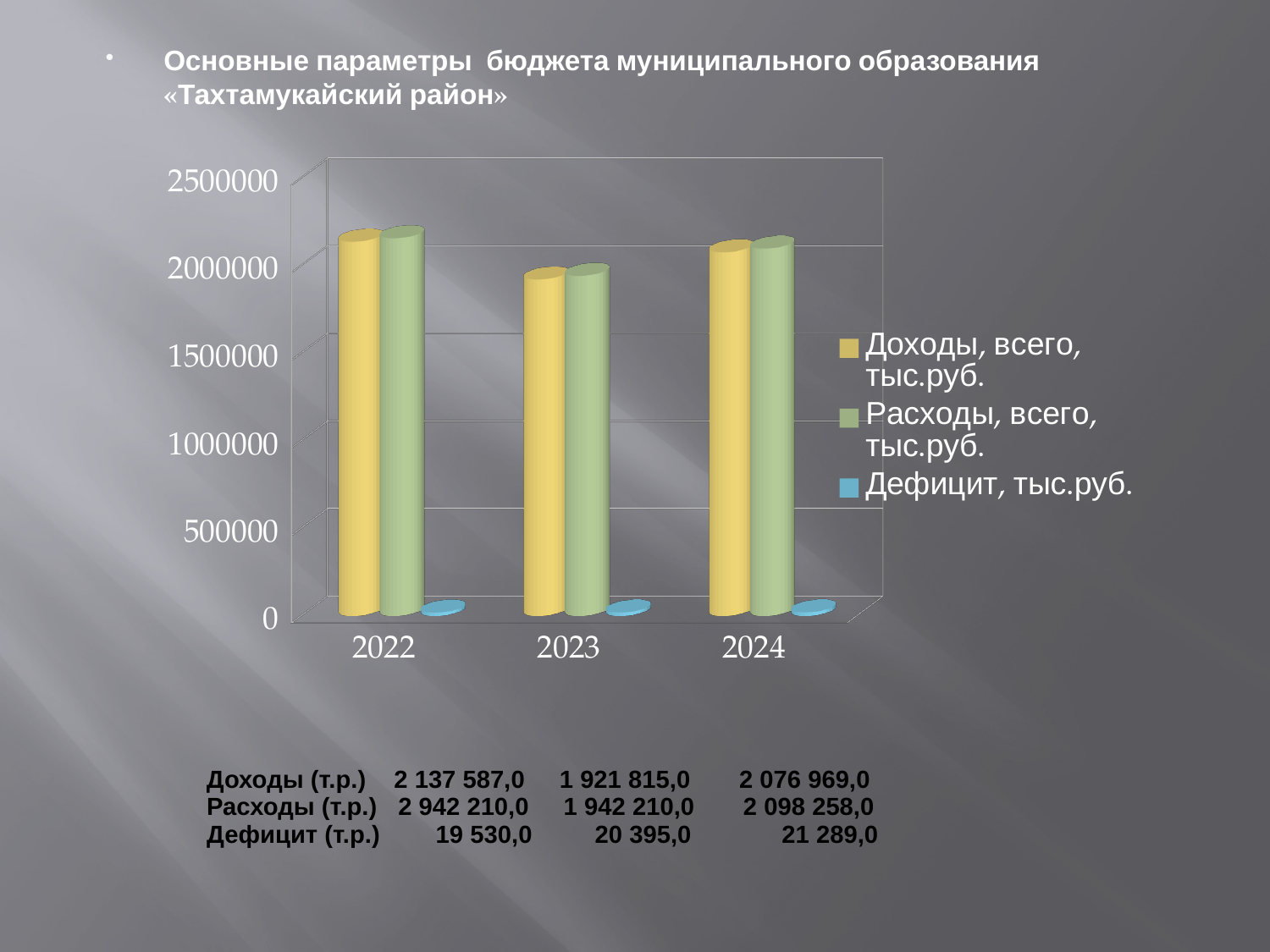

Основные параметры  бюджета муниципального образования «Тахтамукайский район»

[unsupported chart]

# Доходы (т.р.)    2 137 587,0     1 921 815,0       2 076 969,0 Расходы (т.р.)   2 942 210,0     1 942 210,0       2 098 258,0 Дефицит (т.р.)        19 530,0         20 395,0             21 289,0